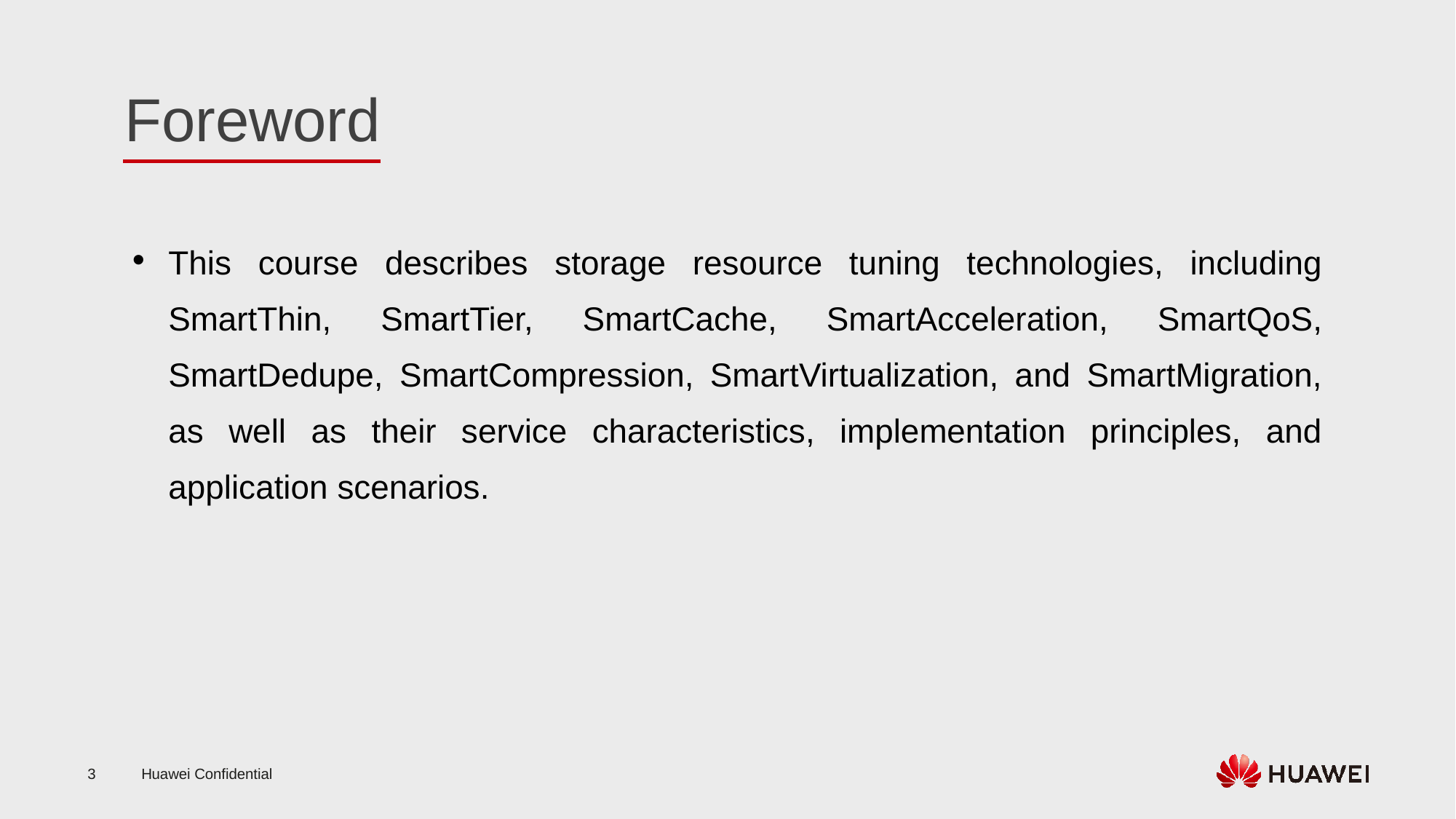

This course describes storage resource tuning technologies, including SmartThin, SmartTier, SmartCache, SmartAcceleration, SmartQoS, SmartDedupe, SmartCompression, SmartVirtualization, and SmartMigration, as well as their service characteristics, implementation principles, and application scenarios.